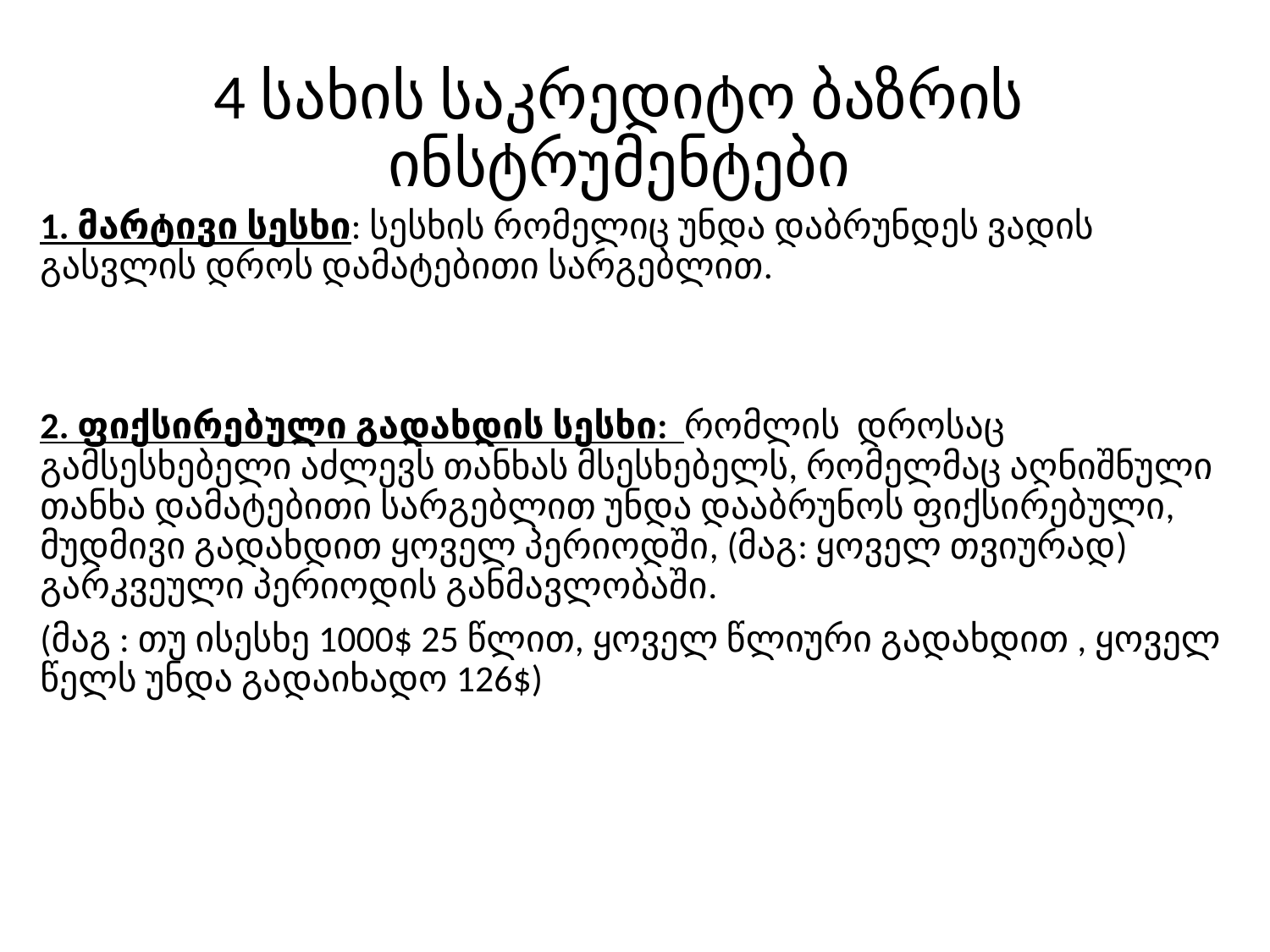

# 4 სახის საკრედიტო ბაზრის ინსტრუმენტები
1. მარტივი სესხი: სესხის რომელიც უნდა დაბრუნდეს ვადის გასვლის დროს დამატებითი სარგებლით.

2. ფიქსირებული გადახდის სესხი:  რომლის  დროსაც გამსესხებელი აძლევს თანხას მსესხებელს, რომელმაც აღნიშნული თანხა დამატებითი სარგებლით უნდა დააბრუნოს ფიქსირებული, მუდმივი გადახდით ყოველ პერიოდში, (მაგ: ყოველ თვიურად) გარკვეული პერიოდის განმავლობაში.
(მაგ : თუ ისესხე 1000$ 25 წლით, ყოველ წლიური გადახდით , ყოველ წელს უნდა გადაიხადო 126$)